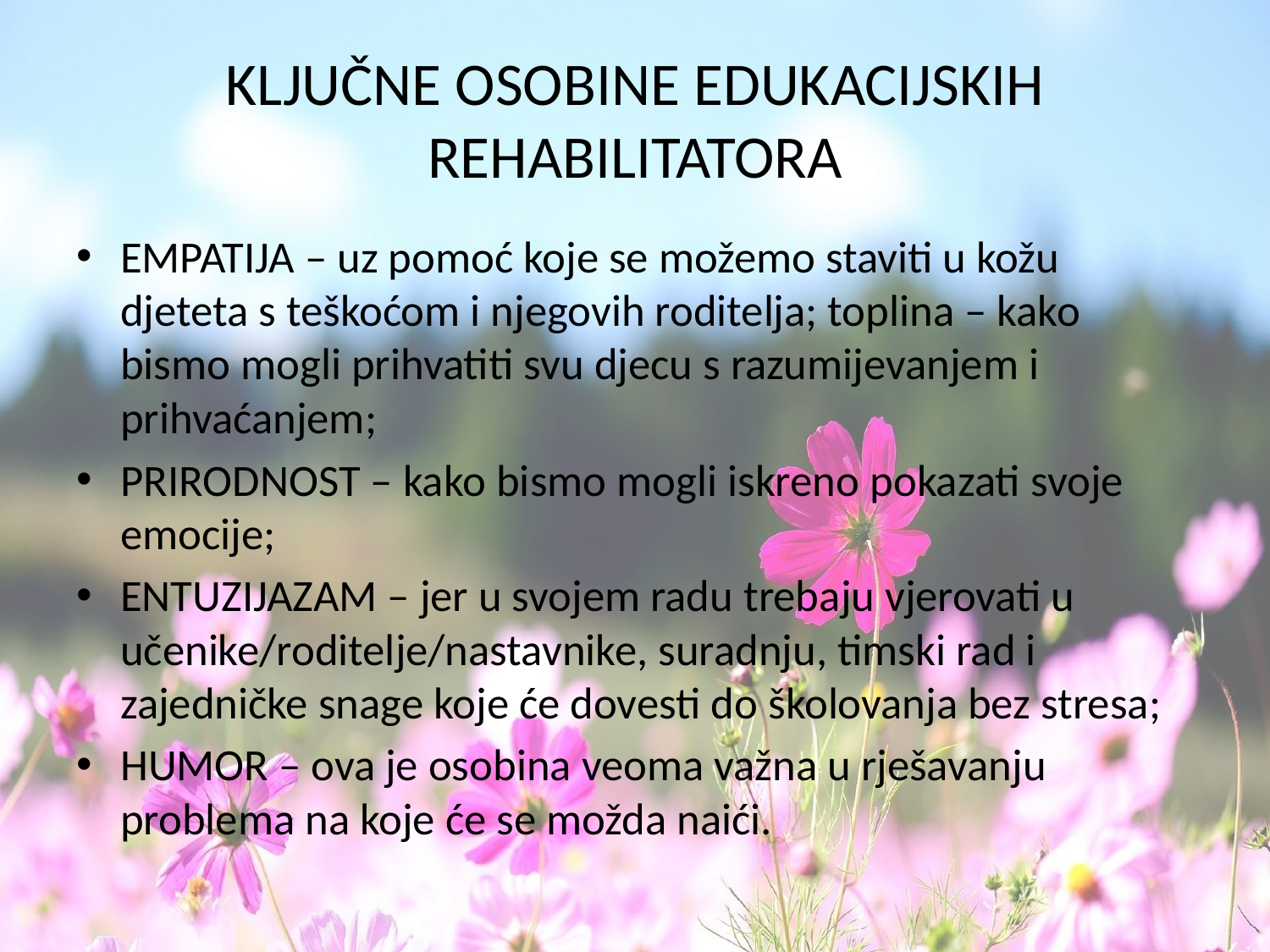

# KLJUČNE OSOBINE EDUKACIJSKIH REHABILITATORA
EMPATIJA – uz pomoć koje se možemo staviti u kožu djeteta s teškoćom i njegovih roditelja; toplina – kako bismo mogli prihvatiti svu djecu s razumijevanjem i prihvaćanjem;
PRIRODNOST – kako bismo mogli iskreno pokazati svoje emocije;
ENTUZIJAZAM – jer u svojem radu trebaju vjerovati u učenike/roditelje/nastavnike, suradnju, timski rad i zajedničke snage koje će dovesti do školovanja bez stresa;
HUMOR – ova je osobina veoma važna u rješavanju problema na koje će se možda naići.